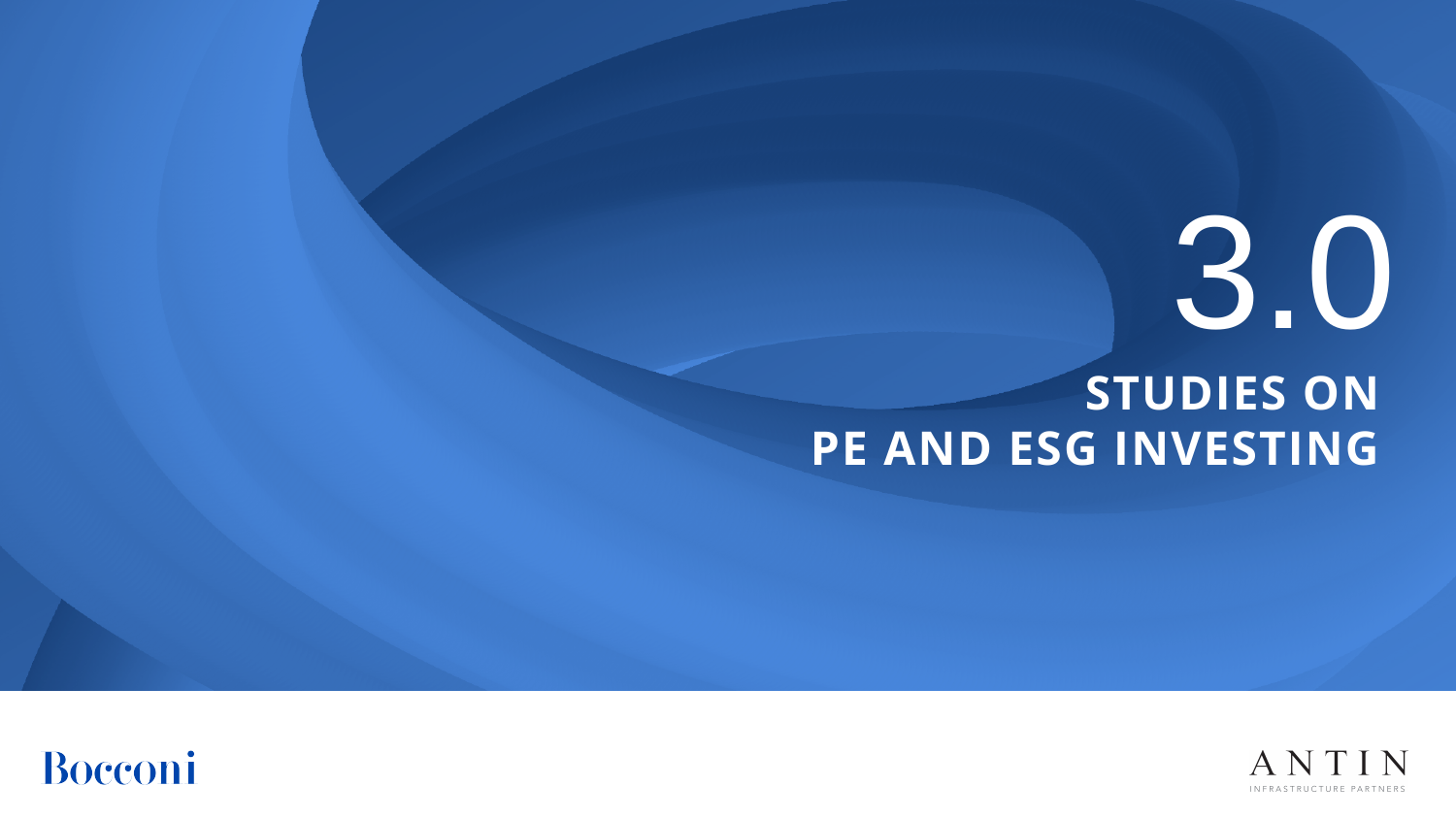

3.0
# Studies on Pe and esg investing